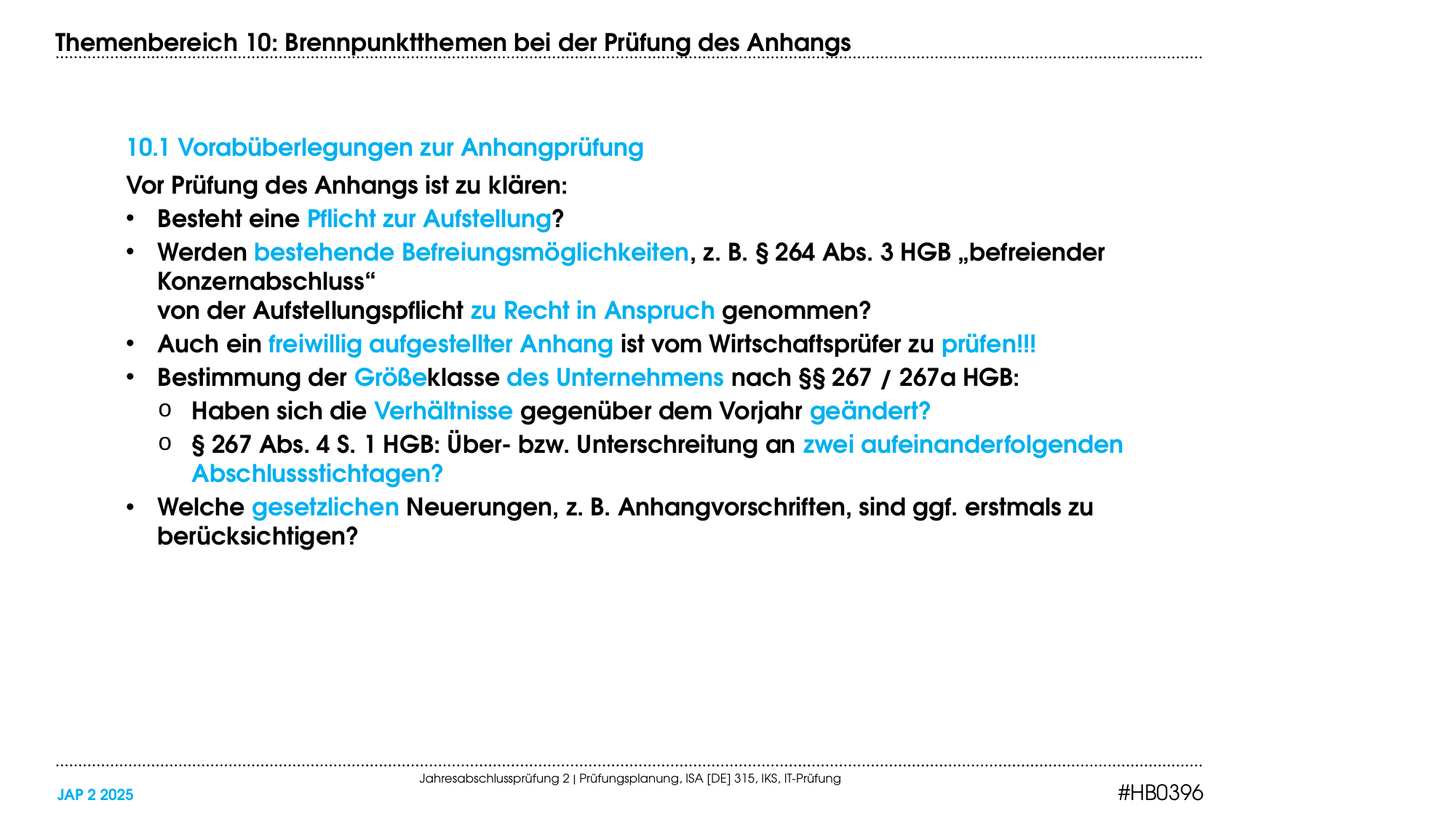

Themenbereich 10: Brennpunktthemen bei der Prüfung des Anhangs
10.1 Vorabüberlegungen zur Anhangprüfung
Vor Prüfung des Anhangs ist zu klären:
Besteht eine Pflicht zur Aufstellung?
Werden bestehende Befreiungsmöglichkeiten, z. B. § 264 Abs. 3 HGB „befreiender Konzernabschluss“
von der Aufstellungspflicht zu Recht in Anspruch genommen?
Auch ein freiwillig aufgestellter Anhang ist vom Wirtschaftsprüfer zu prüfen!!!
Bestimmung der Größeklasse des Unternehmens nach §§ 267 / 267a HGB:
Haben sich die Verhältnisse gegenüber dem Vorjahr geändert?
§ 267 Abs. 4 S. 1 HGB: Über- bzw. Unterschreitung an zwei aufeinanderfolgenden Abschlussstichtagen?
Welche gesetzlichen Neuerungen, z. B. Anhangvorschriften, sind ggf. erstmals zu berücksichtigen?